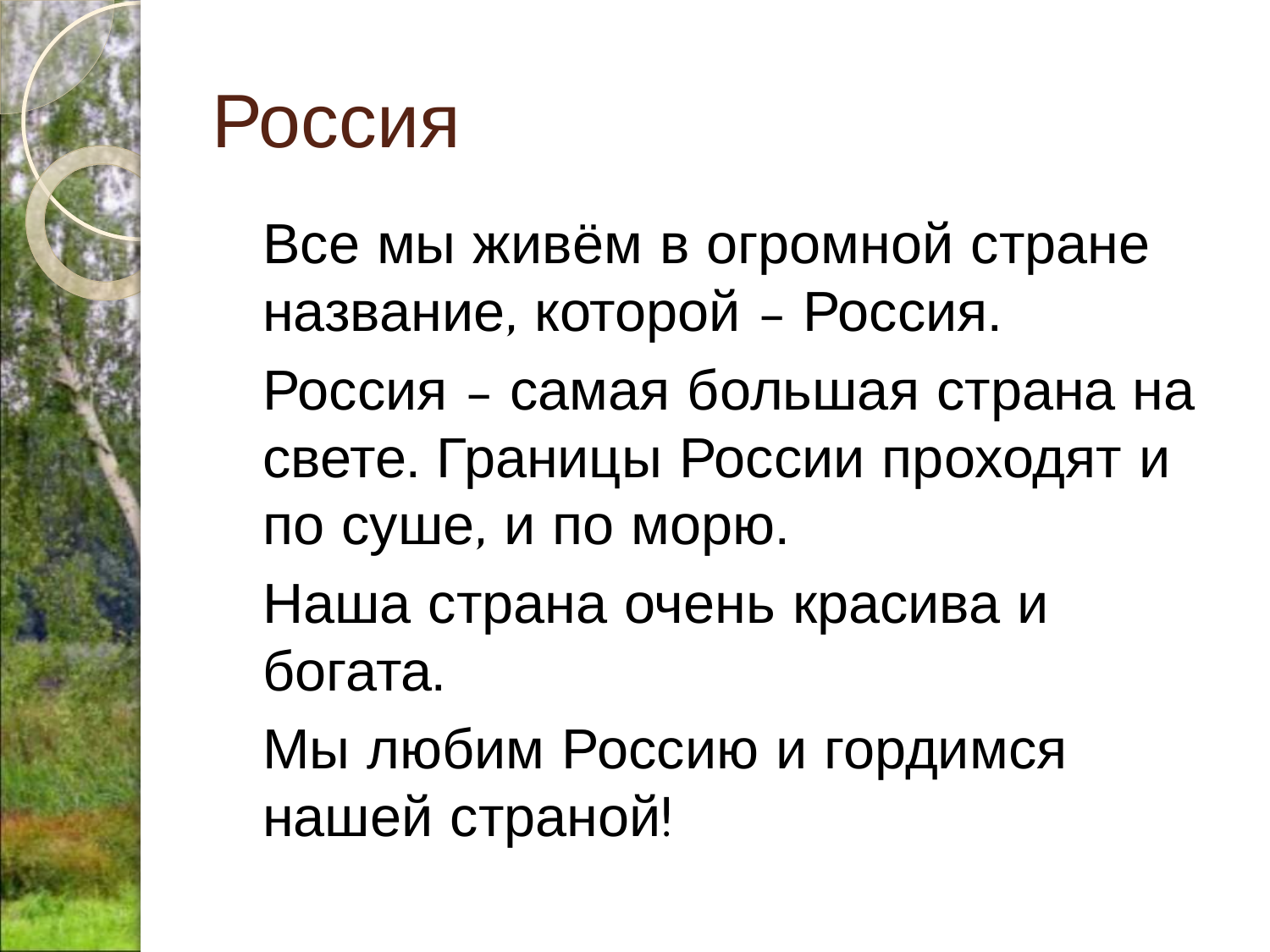

# Россия
	Все мы живём в огромной стране название, которой – Россия.
	Россия – самая большая страна на свете. Границы России проходят и по суше, и по морю.
	Наша страна очень красива и богата.
	Мы любим Россию и гордимся нашей страной!